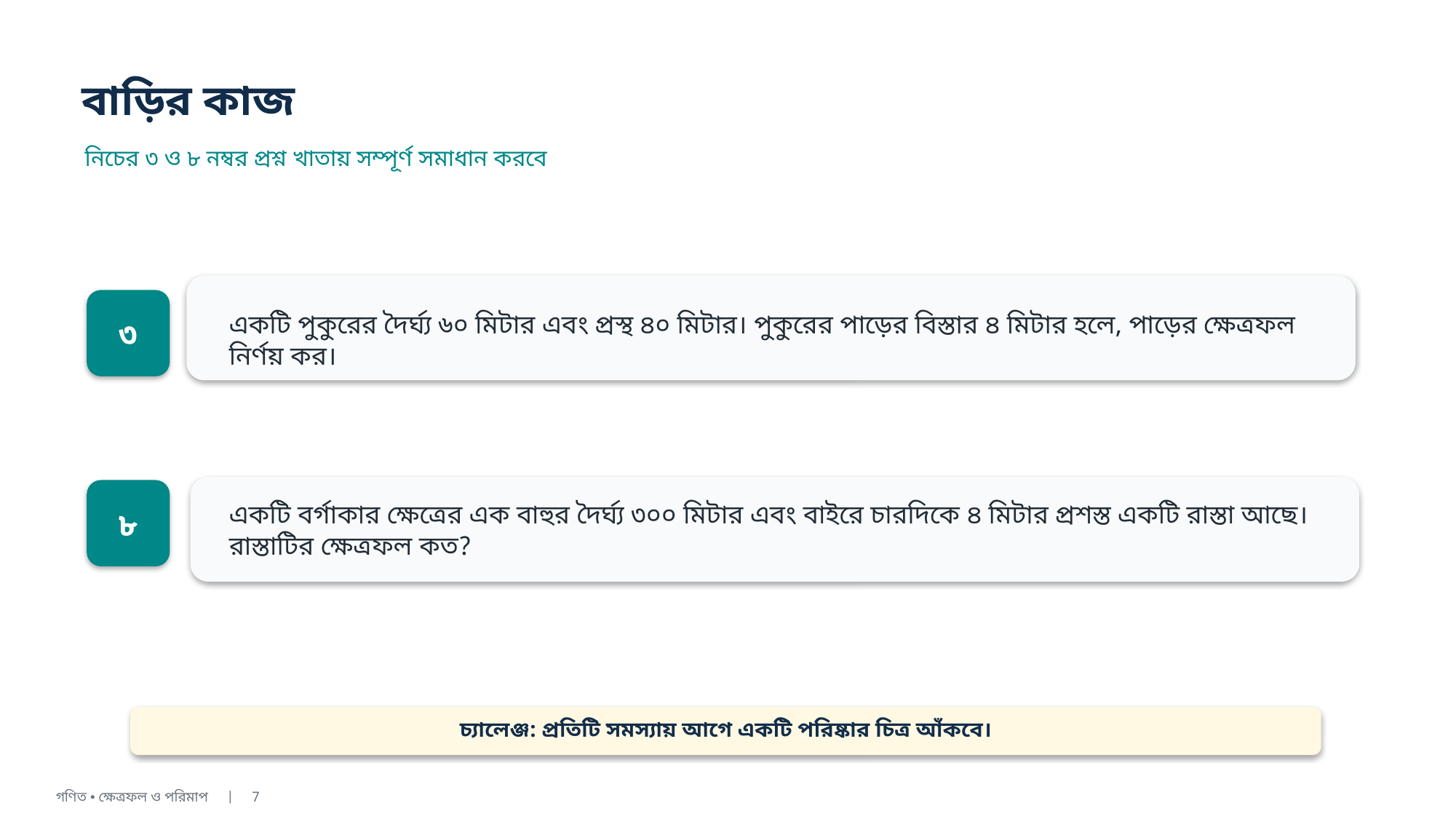

বাড়ির কাজ
নিচের ৩ ও ৮ নম্বর প্রশ্ন খাতায় সম্পূর্ণ সমাধান করবে

৩
একটি পুকুরের দৈর্ঘ্য ৬০ মিটার এবং প্রস্থ ৪০ মিটার। পুকুরের পাড়ের বিস্তার ৪ মিটার হলে, পাড়ের ক্ষেত্রফল নির্ণয় কর।

৮
একটি বর্গাকার ক্ষেত্রের এক বাহুর দৈর্ঘ্য ৩০০ মিটার এবং বাইরে চারদিকে ৪ মিটার প্রশস্ত একটি রাস্তা আছে। রাস্তাটির ক্ষেত্রফল কত?

চ্যালেঞ্জ: প্রতিটি সমস্যায় আগে একটি পরিষ্কার চিত্র আঁকবে।
গণিত • ক্ষেত্রফল ও পরিমাপ     |     7